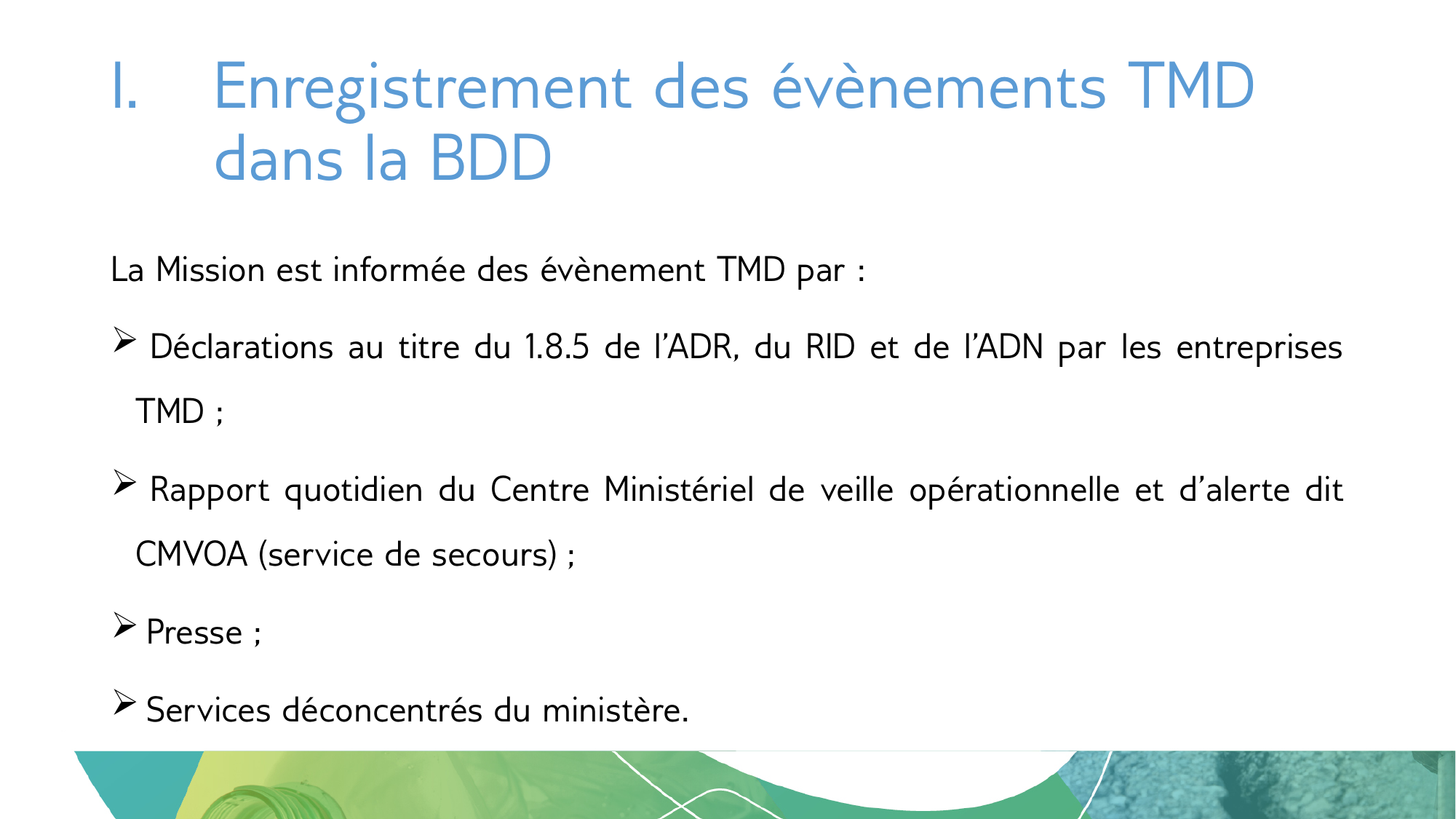

# Enregistrement des évènements TMD dans la BDD
La Mission est informée des évènement TMD par :
 Déclarations au titre du 1.8.5 de l’ADR, du RID et de l’ADN par les entreprises TMD ;
 Rapport quotidien du Centre Ministériel de veille opérationnelle et d’alerte dit CMVOA (service de secours) ;
 Presse ;
 Services déconcentrés du ministère.